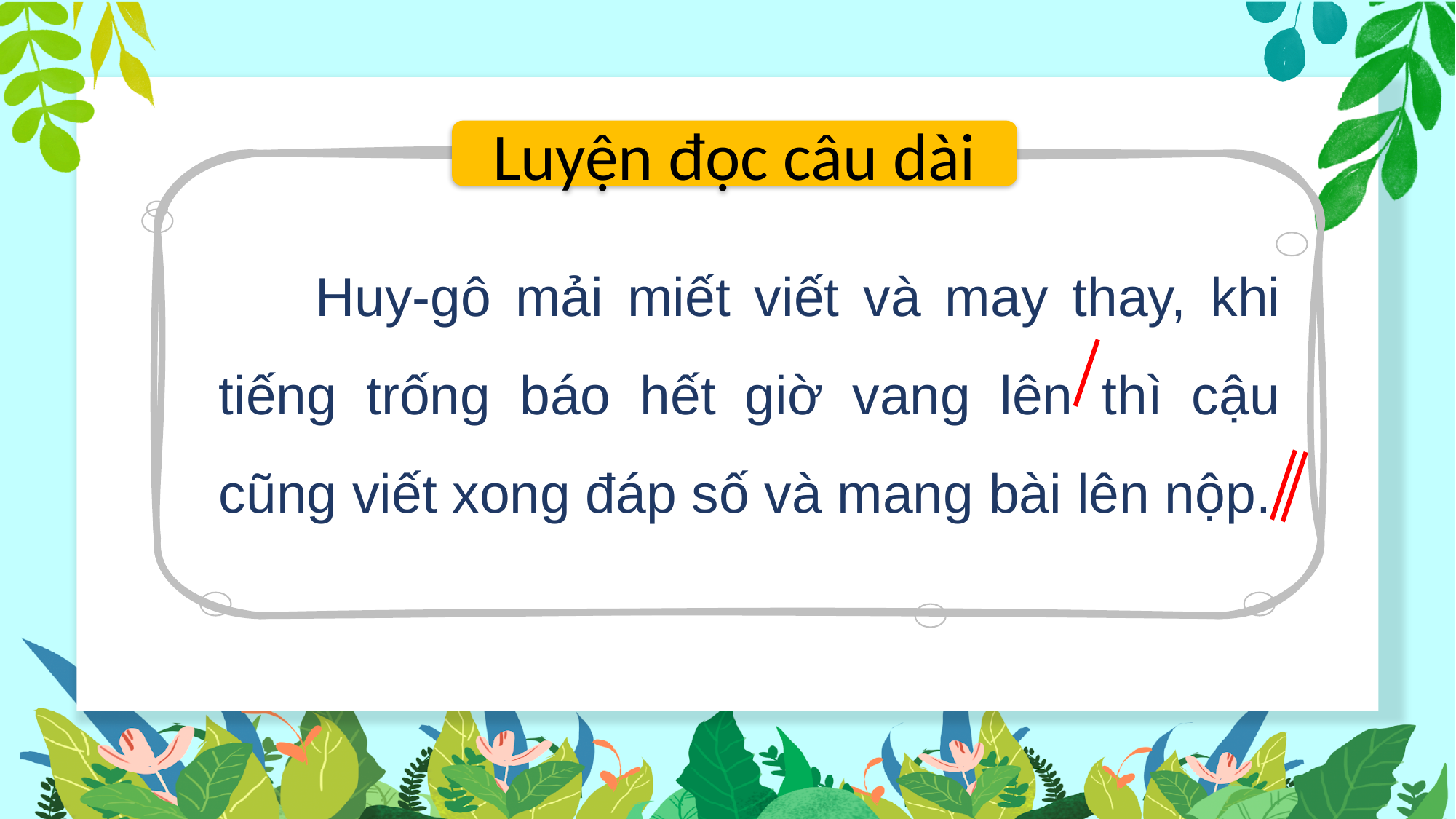

Luyện đọc câu dài

    Huy-gô mải miết viết và may thay, khi tiếng trống báo hết giờ vang lên thì cậu cũng viết xong đáp số và mang bài lên nộp.